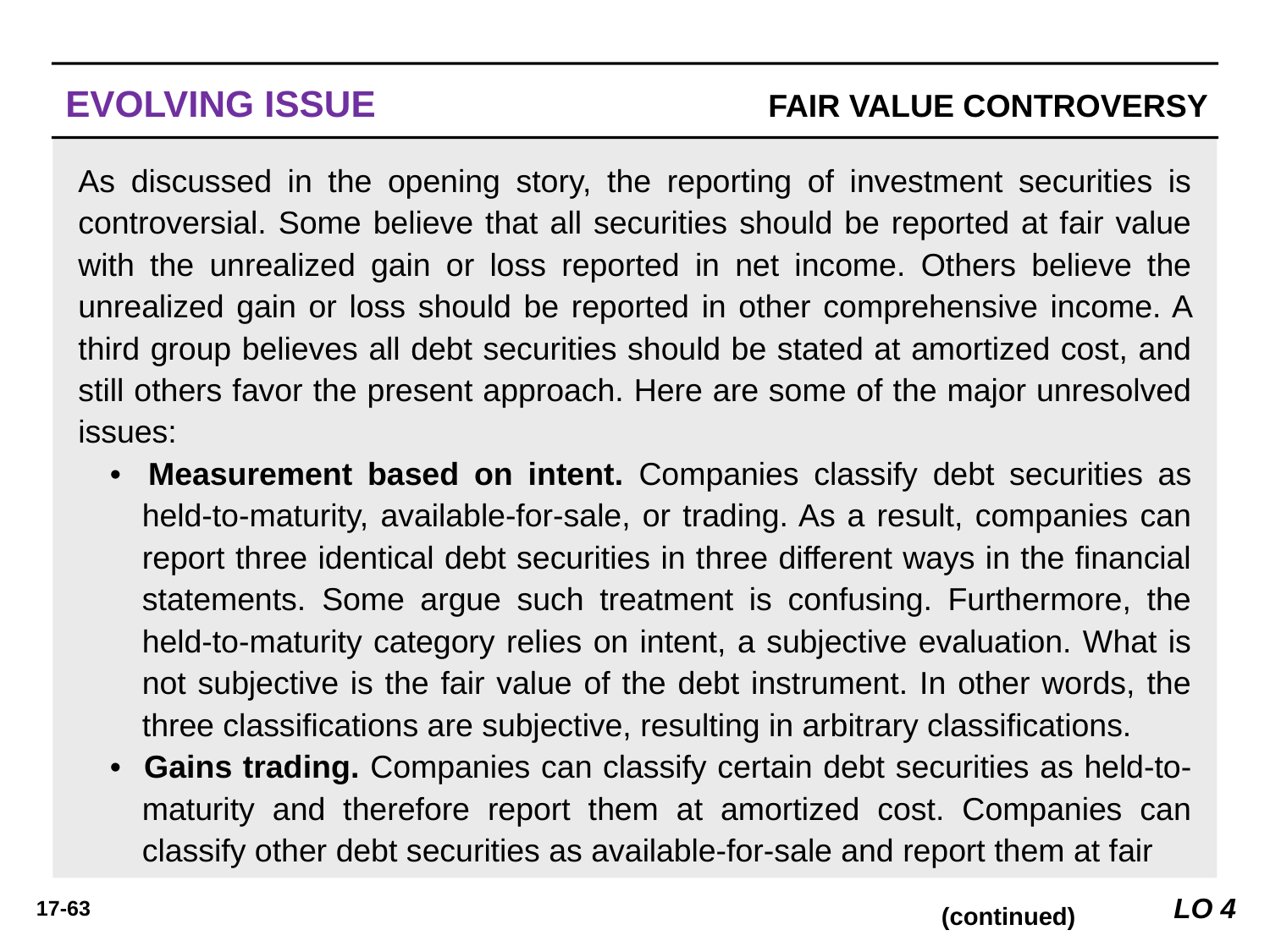

EVOLVING ISSUE	FAIR VALUE CONTROVERSY
WHAT’S YOUR PRINCIPLE
As discussed in the opening story, the reporting of investment securities is controversial. Some believe that all securities should be reported at fair value with the unrealized gain or loss reported in net income. Others believe the unrealized gain or loss should be reported in other comprehensive income. A third group believes all debt securities should be stated at amortized cost, and still others favor the present approach. Here are some of the major unresolved issues:
• 	Measurement based on intent. Companies classify debt securities as held-to-maturity, available-for-sale, or trading. As a result, companies can report three identical debt securities in three different ways in the ﬁnancial statements. Some argue such treatment is confusing. Furthermore, the held-to-maturity category relies on intent, a subjective evaluation. What is not subjective is the fair value of the debt instrument. In other words, the three classiﬁcations are subjective, resulting in arbitrary classiﬁcations.
• 	Gains trading. Companies can classify certain debt securities as held-to-maturity and therefore report them at amortized cost. Companies can classify other debt securities as available-for-sale and report them at fair

LO 4
(continued)